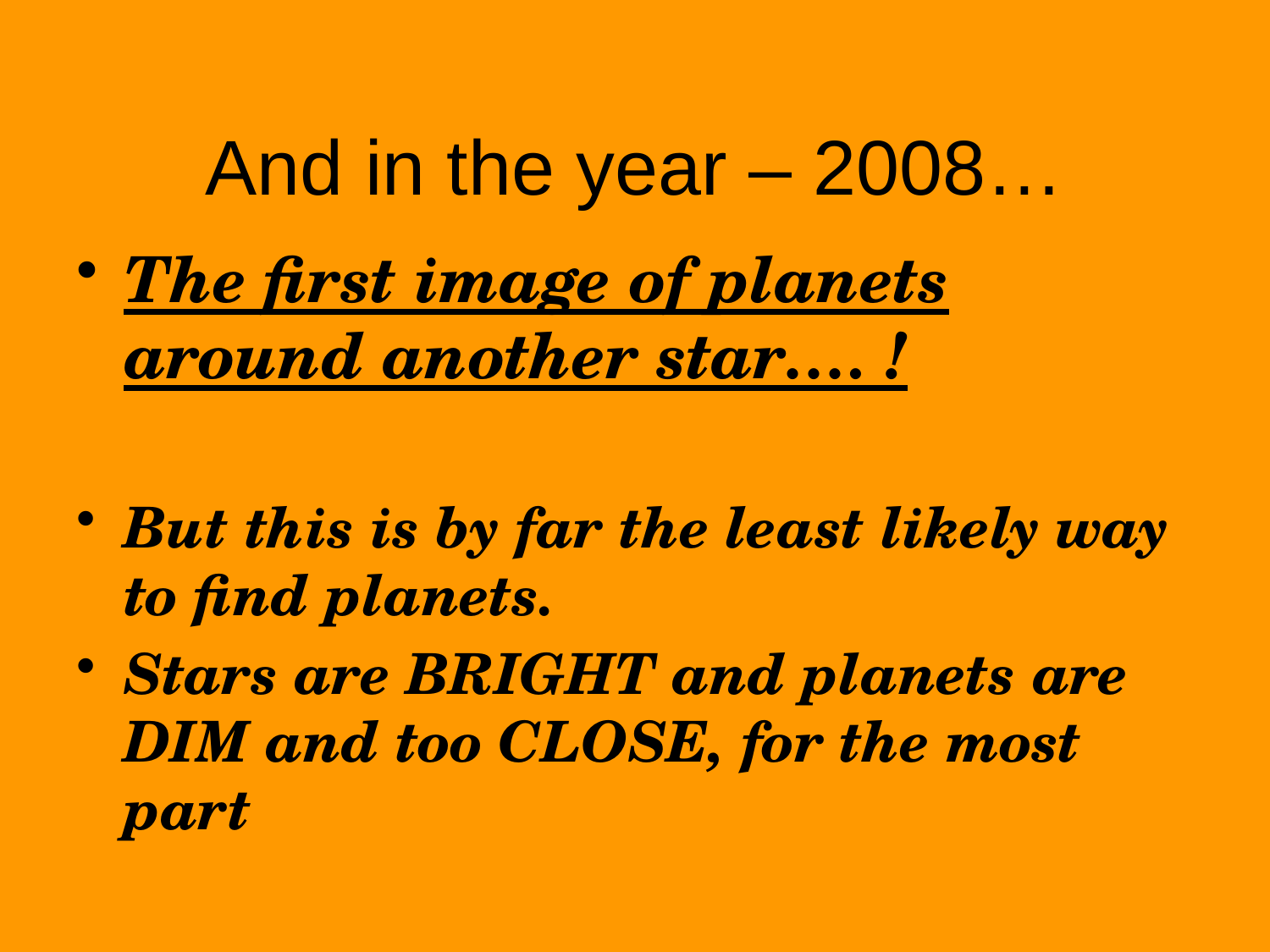

# And in the year – 2008…
The first image of planets around another star…. !

But this is by far the least likely way to find planets.
Stars are BRIGHT and planets are DIM and too CLOSE, for the most part